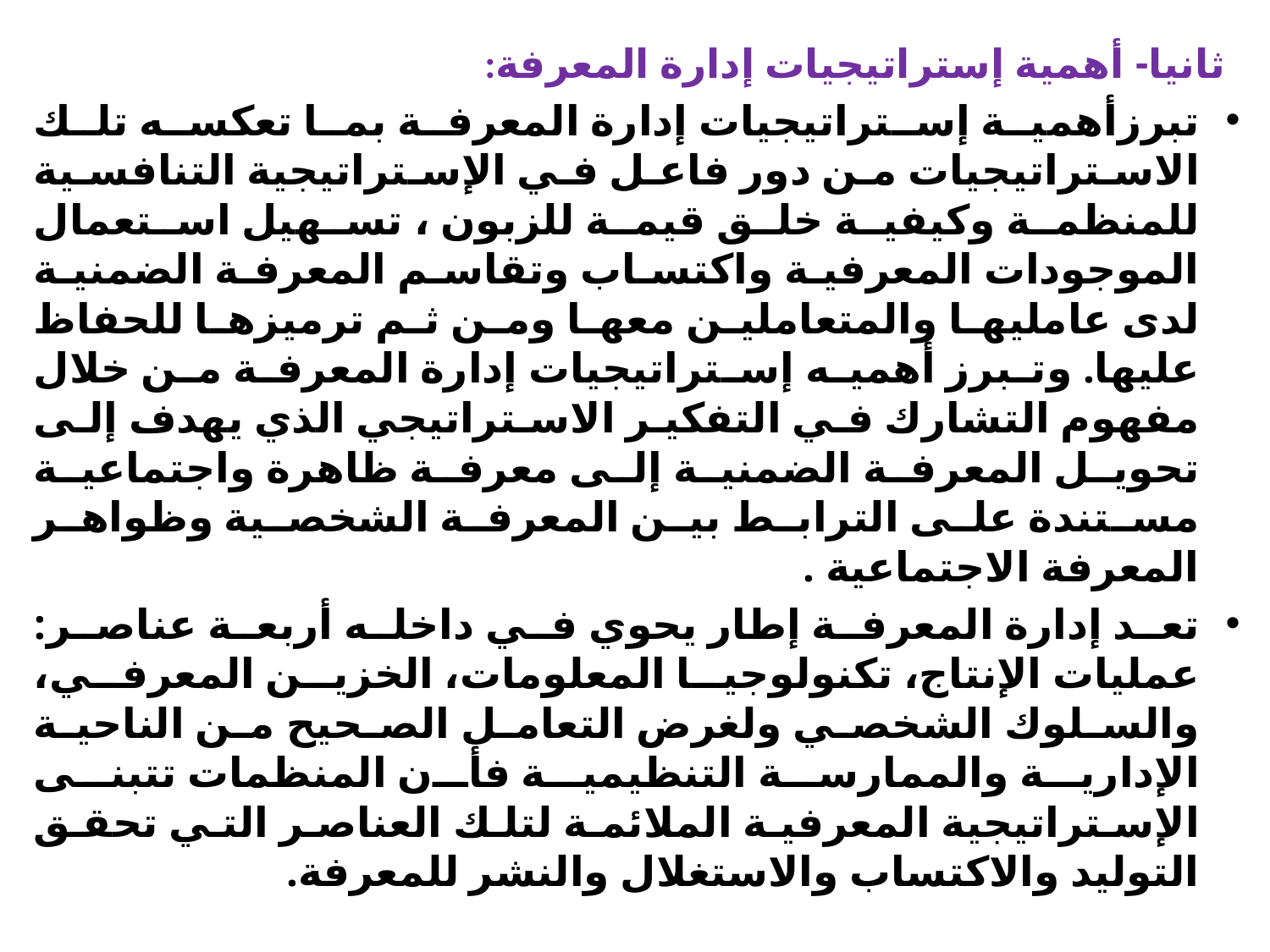

:ثانيا- أهمية إستراتيجيات إدارة المعرفة
تبرزأهمية إستراتيجيات إدارة المعرفة بما تعكسه تلك الاستراتيجيات من دور فاعل في الإستراتيجية التنافسية للمنظمة وكيفية خلق قيمة للزبون ، تسهيل استعمال الموجودات المعرفية واكتساب وتقاسم المعرفة الضمنية لدى عامليها والمتعاملين معها ومن ثم ترميزها للحفاظ عليها. وتبرز أهميه إستراتيجيات إدارة المعرفة من خلال مفهوم التشارك في التفكير الاستراتيجي الذي يهدف إلى تحويل المعرفة الضمنية إلى معرفة ظاهرة واجتماعية مستندة على الترابط بين المعرفة الشخصية وظواهر المعرفة الاجتماعية .
تعد إدارة المعرفة إطار يحوي في داخله أربعة عناصر: عمليات الإنتاج، تكنولوجيا المعلومات، الخزين المعرفي، والسلوك الشخصي ولغرض التعامل الصحيح من الناحية الإدارية والممارسة التنظيمية فأن المنظمات تتبنى الإستراتيجية المعرفية الملائمة لتلك العناصر التي تحقق التوليد والاكتساب والاستغلال والنشر للمعرفة.